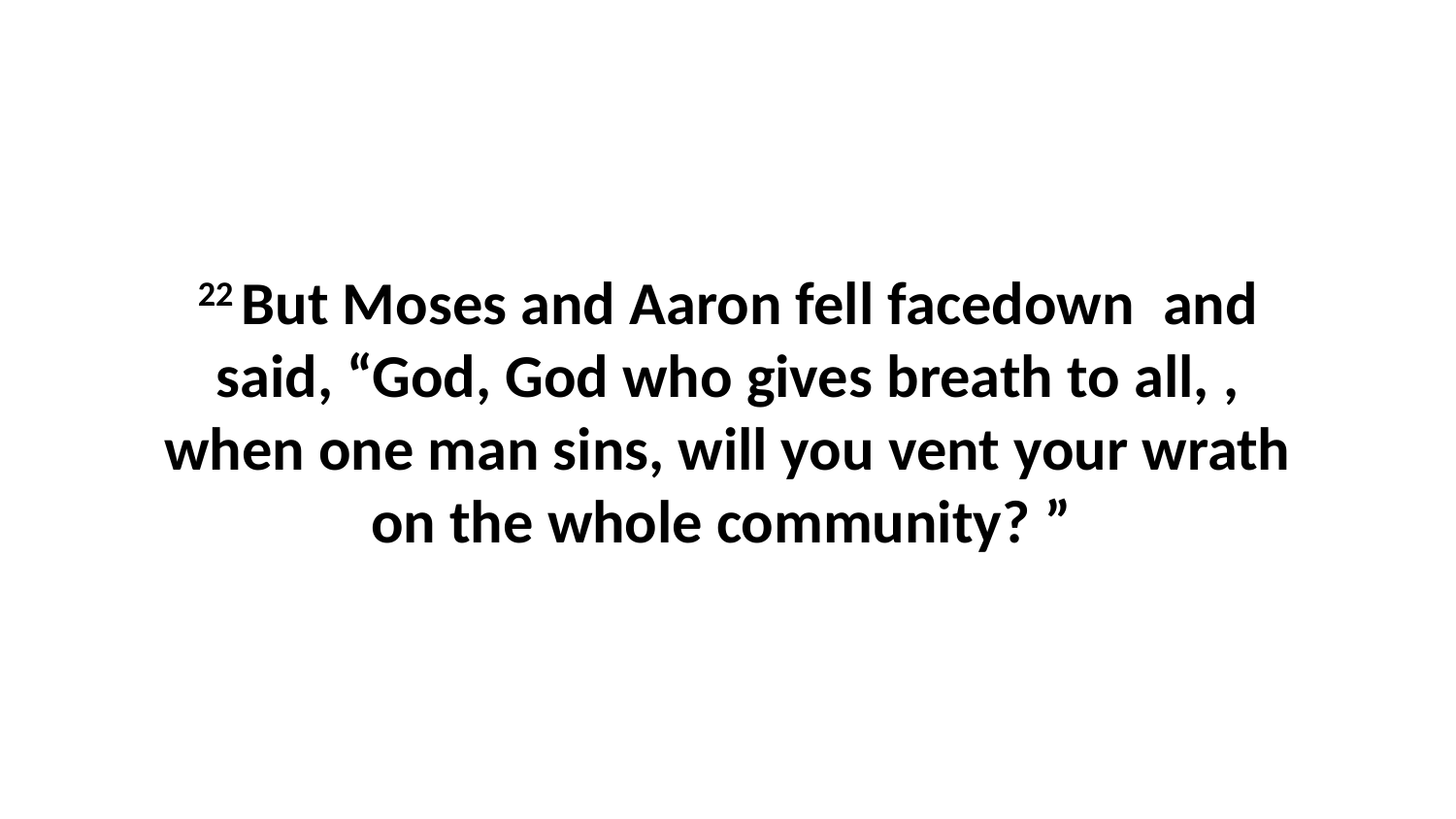

22 But Moses and Aaron fell facedown  and said, “God, God who gives breath to all, , when one man sins, will you vent your wrath on the whole community? ”